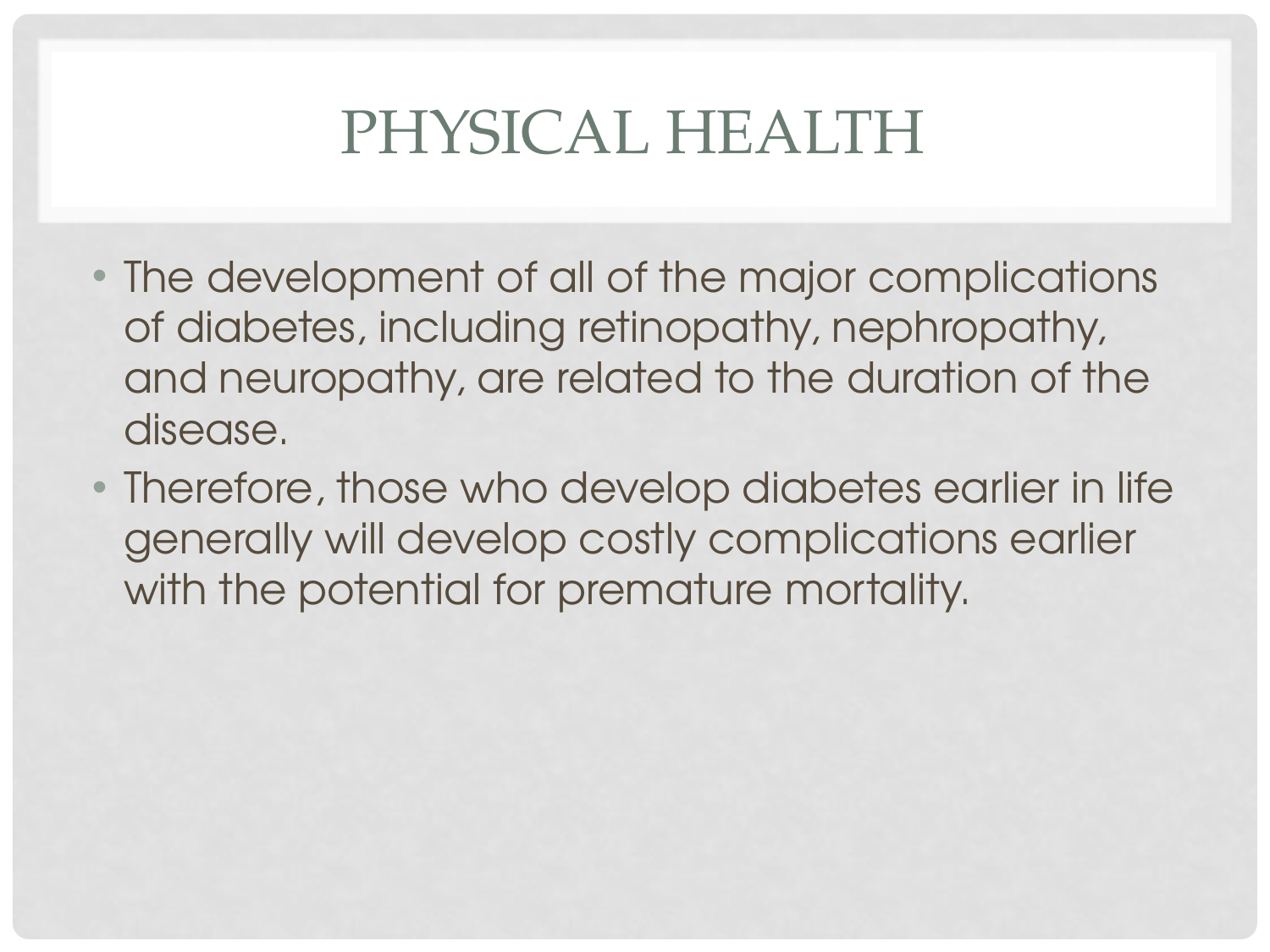

# Physical Health
The development of all of the major complications of diabetes, including retinopathy, nephropathy, and neuropathy, are related to the duration of the disease.
Therefore, those who develop diabetes earlier in life generally will develop costly complications earlier with the potential for premature mortality.